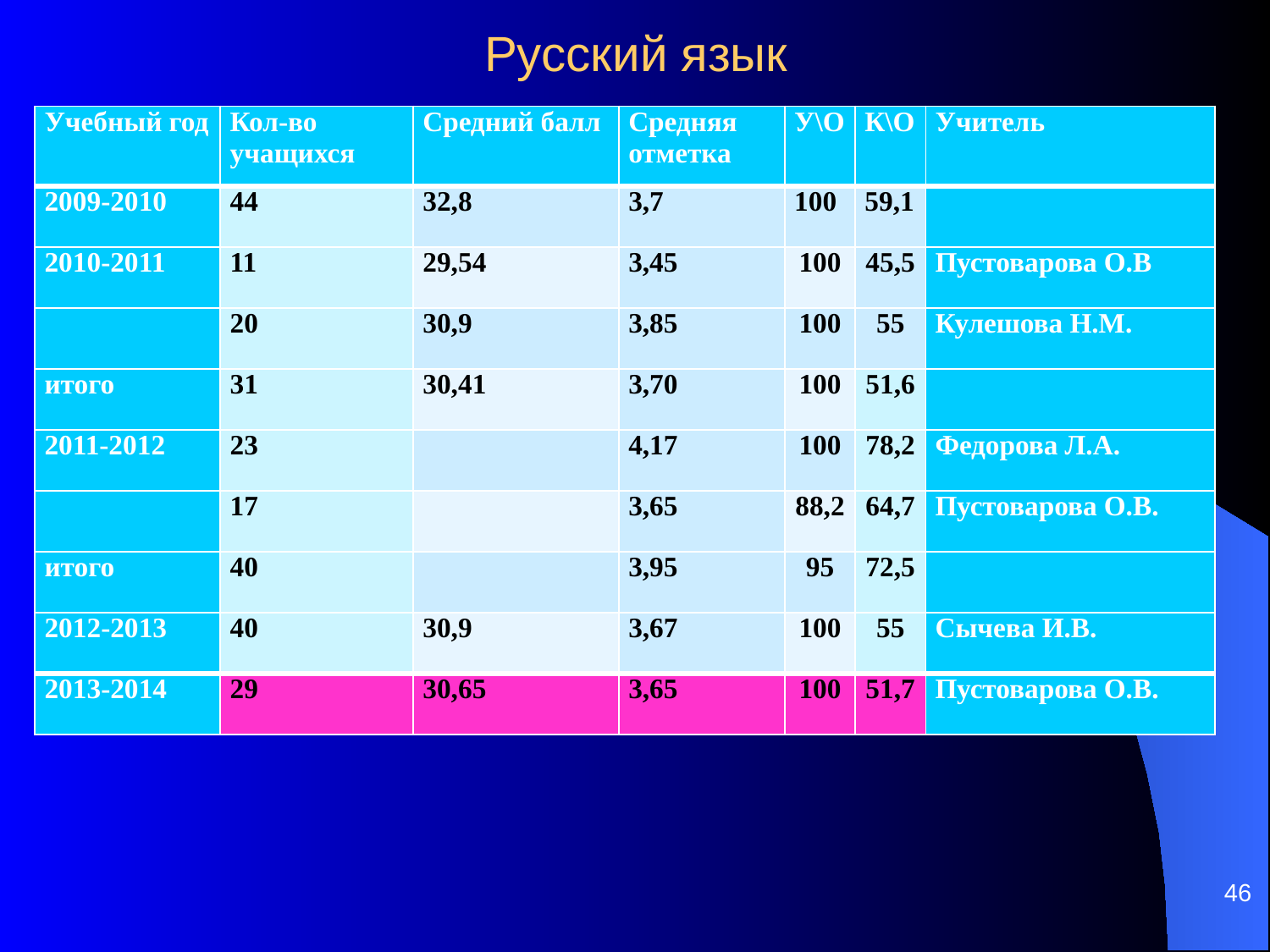

# Русский язык
| Учебный год | Кол-во учащихся | Средний балл | Средняя отметка | У\О | К\О | Учитель |
| --- | --- | --- | --- | --- | --- | --- |
| 2009-2010 | 44 | 32,8 | 3,7 | 100 | 59,1 |  |
| 2010-2011 | 11 | 29,54 | 3,45 | 100 | 45,5 | Пустоварова О.В |
|  | 20 | 30,9 | 3,85 | 100 | 55 | Кулешова Н.М. |
| итого | 31 | 30,41 | 3,70 | 100 | 51,6 |  |
| 2011-2012 | 23 |  | 4,17 | 100 | 78,2 | Федорова Л.А. |
|  | 17 |  | 3,65 | 88,2 | 64,7 | Пустоварова О.В. |
| итого | 40 |  | 3,95 | 95 | 72,5 |  |
| 2012-2013 | 40 | 30,9 | 3,67 | 100 | 55 | Сычева И.В. |
| 2013-2014 | 29 | 30,65 | 3,65 | 100 | 51,7 | Пустоварова О.В. |
46